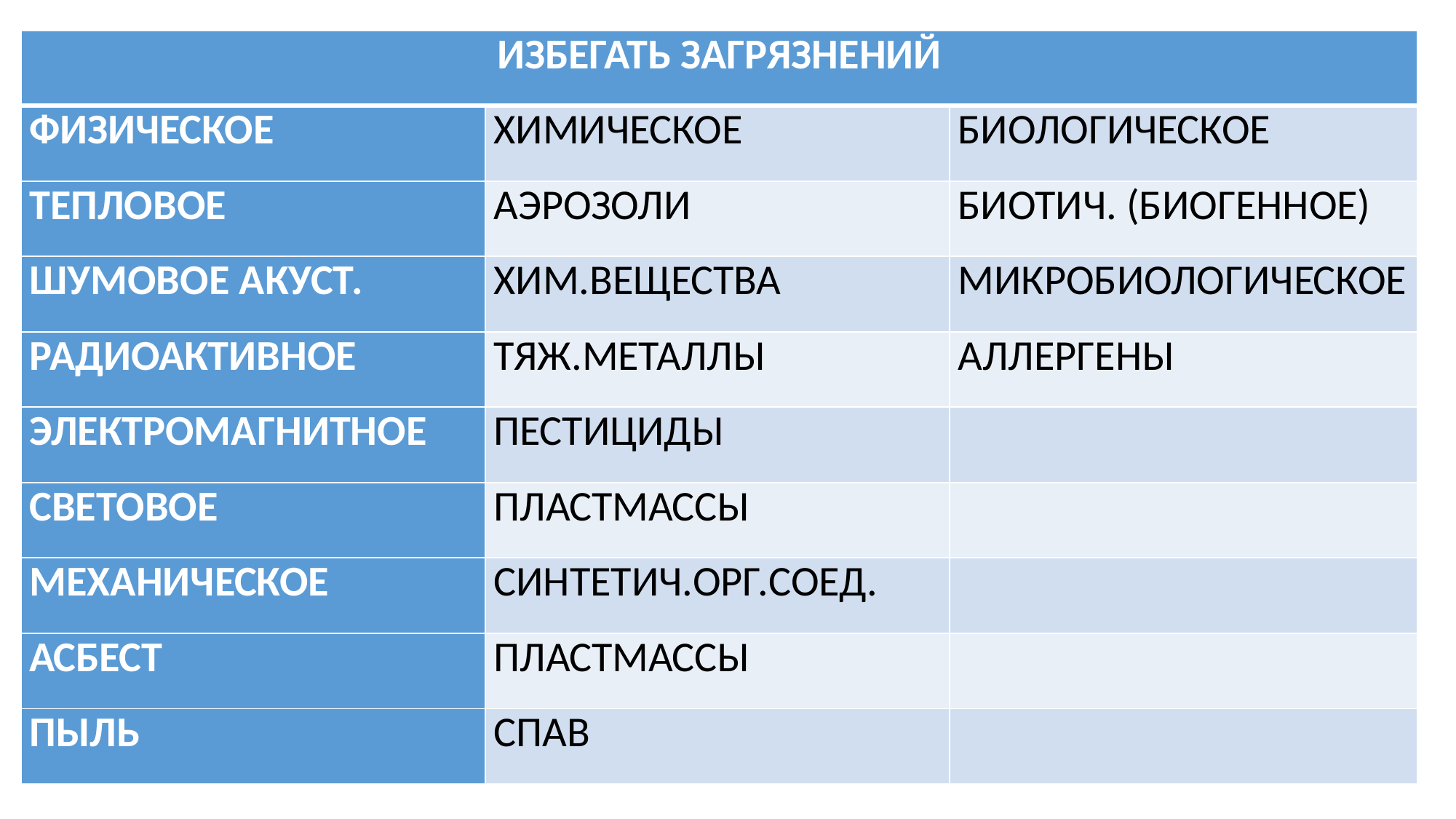

| ИЗБЕГАТЬ ЗАГРЯЗНЕНИЙ |  |  |
| --- | --- | --- |
| ФИЗИЧЕСКОЕ | ХИМИЧЕСКОЕ | БИОЛОГИЧЕСКОЕ |
| ТЕПЛОВОЕ | АЭРОЗОЛИ | БИОТИЧ. (БИОГЕННОЕ) |
| ШУМОВОЕ АКУСТ. | ХИМ.ВЕЩЕСТВА | МИКРОБИОЛОГИЧЕСКОЕ |
| РАДИОАКТИВНОЕ | ТЯЖ.МЕТАЛЛЫ | АЛЛЕРГЕНЫ |
| ЭЛЕКТРОМАГНИТНОЕ | ПЕСТИЦИДЫ |  |
| СВЕТОВОЕ | ПЛАСТМАССЫ |  |
| МЕХАНИЧЕСКОЕ | СИНТЕТИЧ.ОРГ.СОЕД. |  |
| АСБЕСТ | ПЛАСТМАССЫ |  |
| ПЫЛЬ | СПАВ |  |